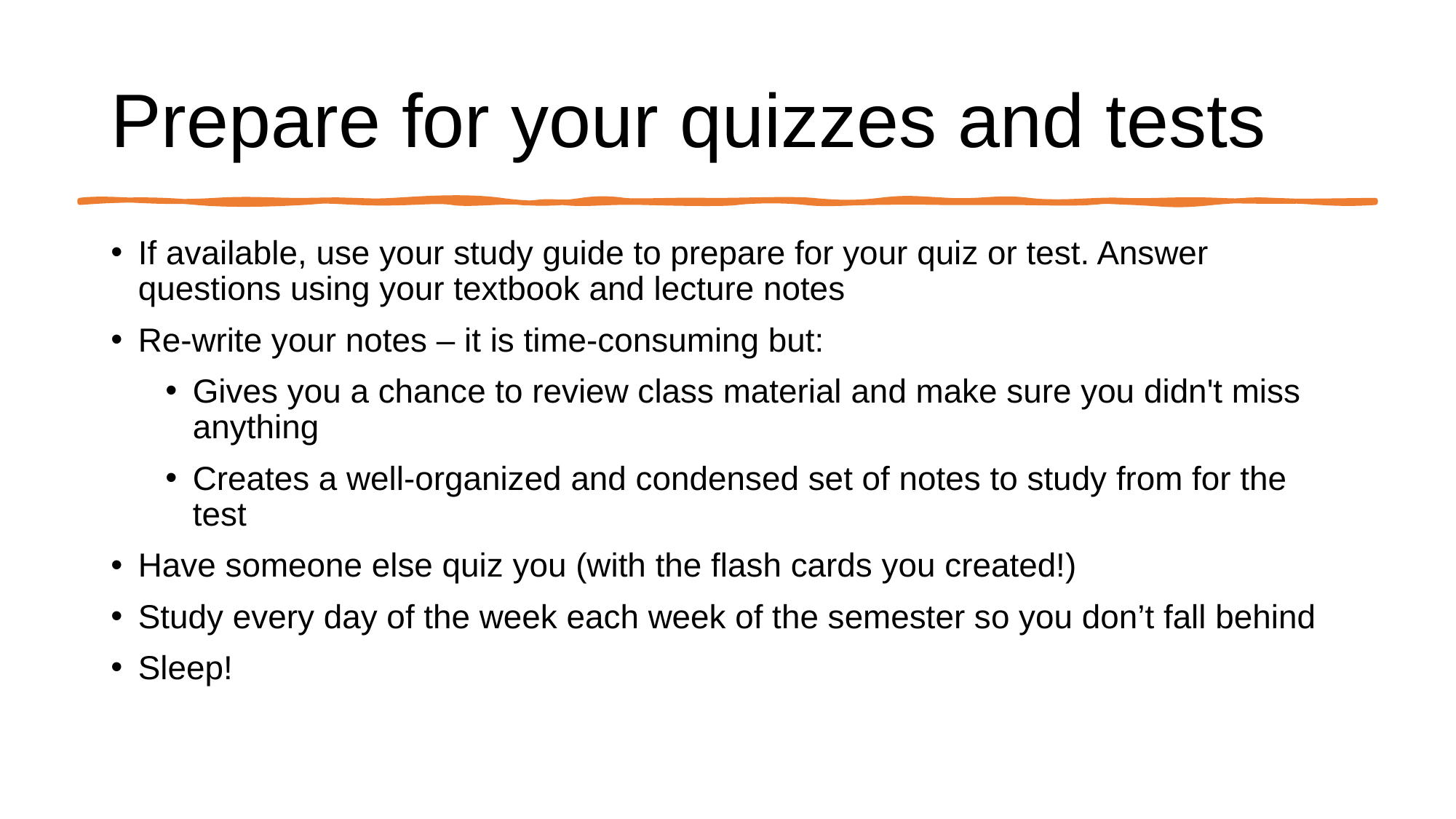

# Prepare for your quizzes and tests

If available, use your study guide to prepare for your quiz or test. Answer questions using your textbook and lecture notes
Re-write your notes – it is time-consuming but:
Gives you a chance to review class material and make sure you didn't miss anything
Creates a well-organized and condensed set of notes to study from for the test
Have someone else quiz you (with the flash cards you created!)
Study every day of the week each week of the semester so you don’t fall behind
Sleep!